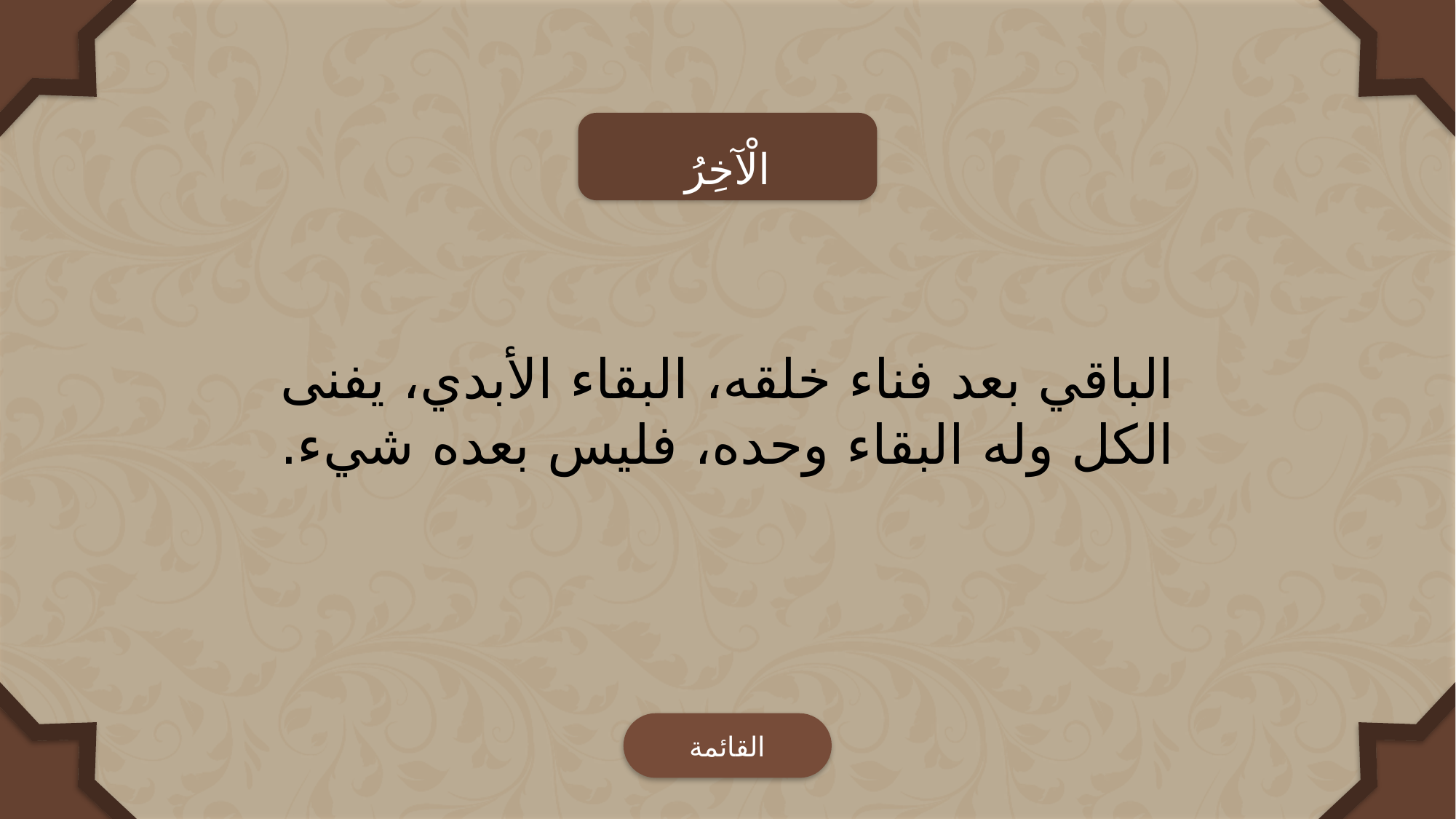

الْآخِرُ
الباقي بعد فناء خلقه، البقاء الأبدي، يفنى الكل وله البقاء وحده، فليس بعده شيء.

القائمة